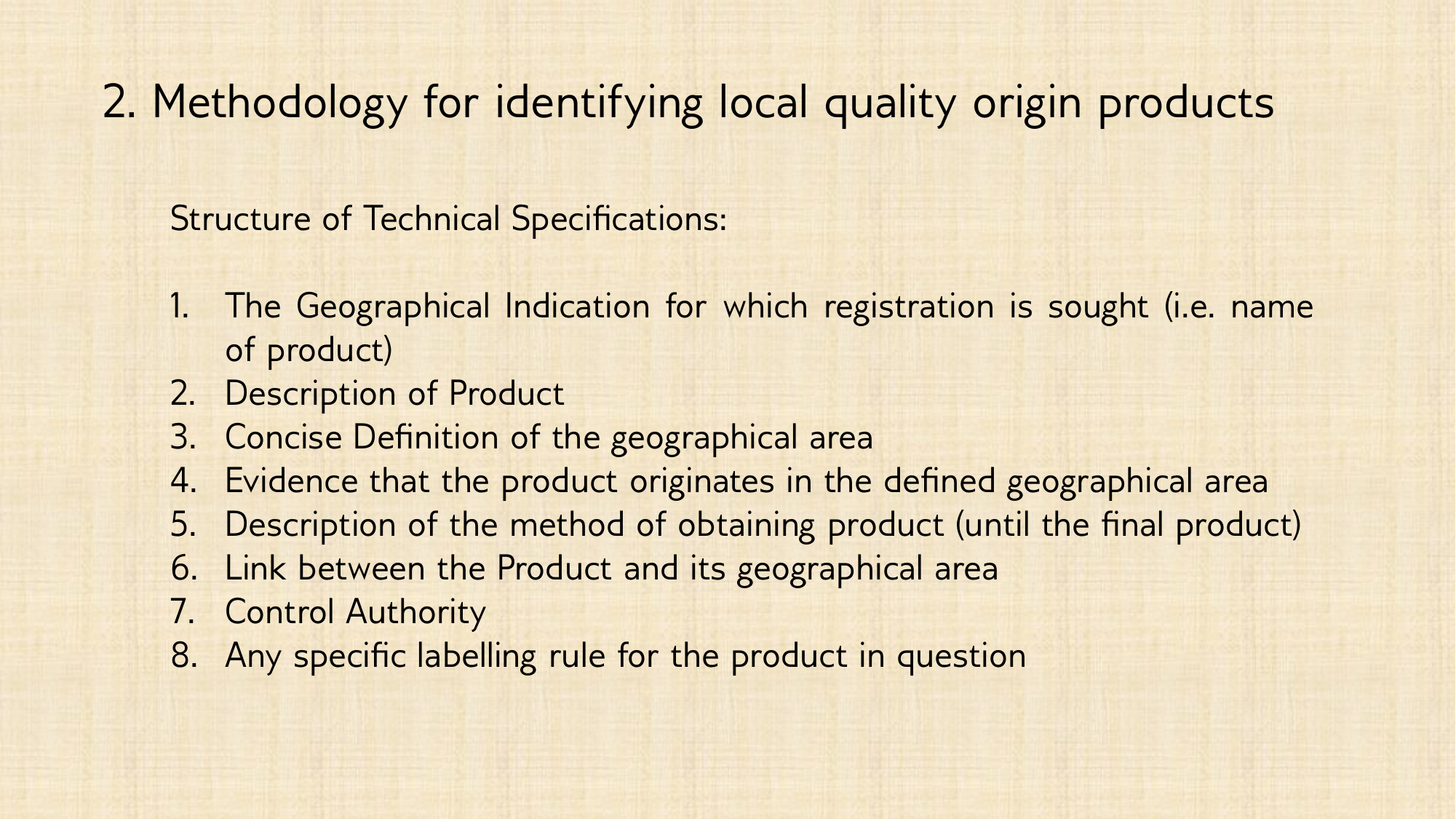

# 2. Methodology for identifying local quality origin products
Structure of Technical Specifications:

The Geographical Indication for which registration is sought (i.e. name of product)
Description of Product
Concise Definition of the geographical area
Evidence that the product originates in the defined geographical area
Description of the method of obtaining product (until the final product)
Link between the Product and its geographical area
Control Authority
Any specific labelling rule for the product in question